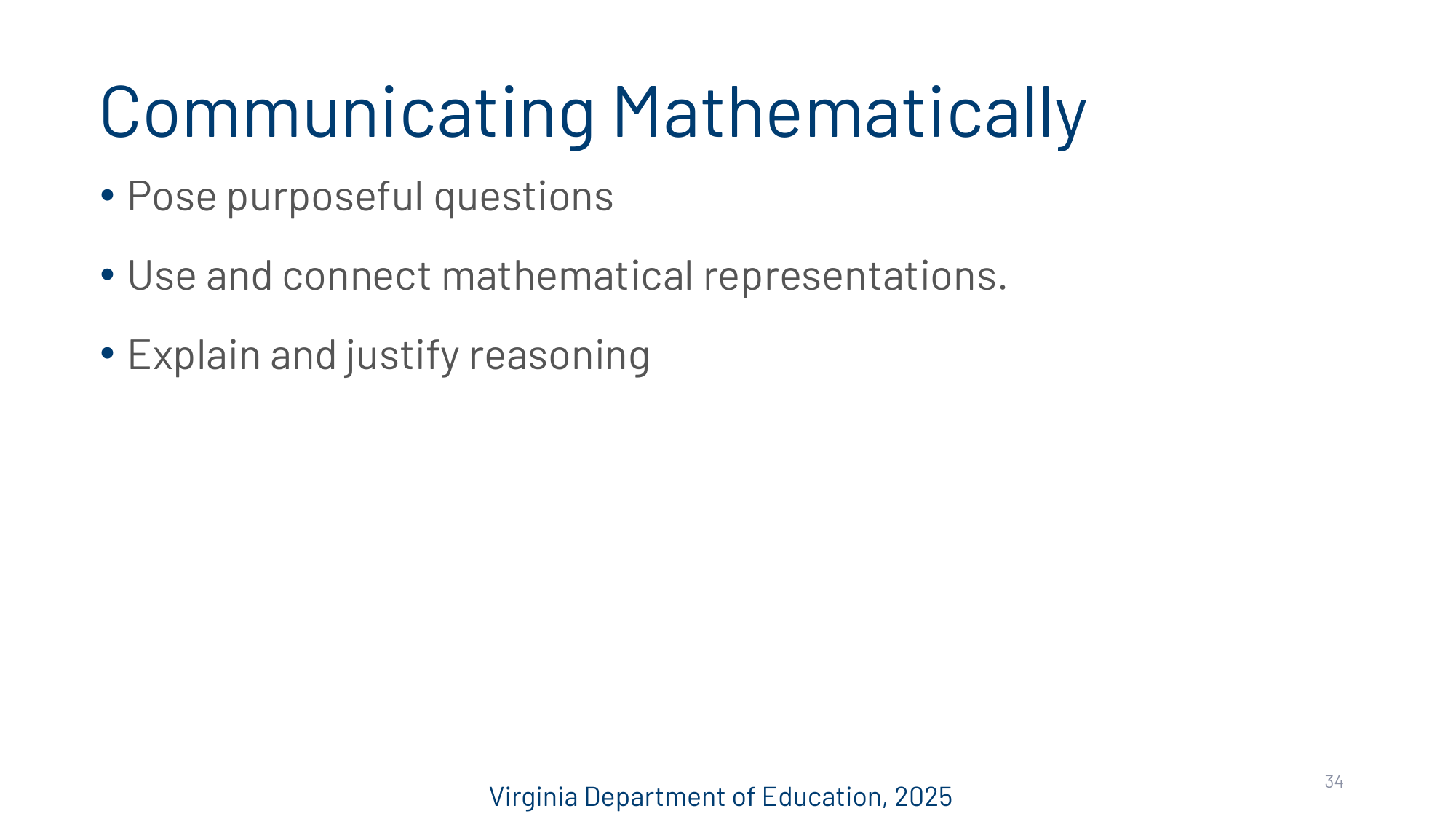

# Communicating Mathematically
Pose purposeful questions
Use and connect mathematical representations.
Explain and justify reasoning

34
Virginia Department of Education, 2025